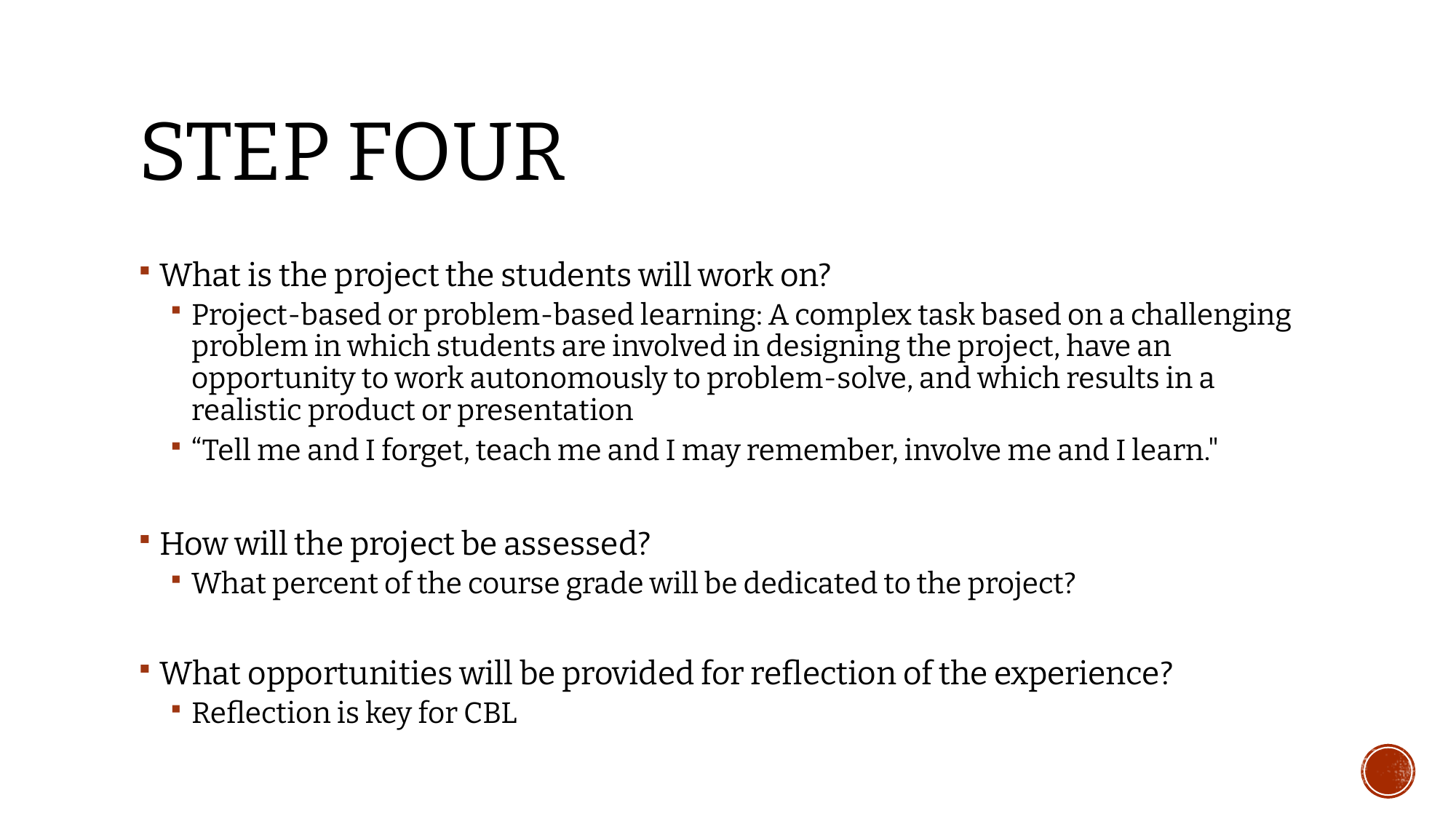

# Step Four
What is the project the students will work on?
Project-based or problem-based learning: A complex task based on a challenging problem in which students are involved in designing the project, have an opportunity to work autonomously to problem-solve, and which results in a realistic product or presentation
“Tell me and I forget, teach me and I may remember, involve me and I learn."

How will the project be assessed?
What percent of the course grade will be dedicated to the project?

What opportunities will be provided for reflection of the experience?
Reflection is key for CBL